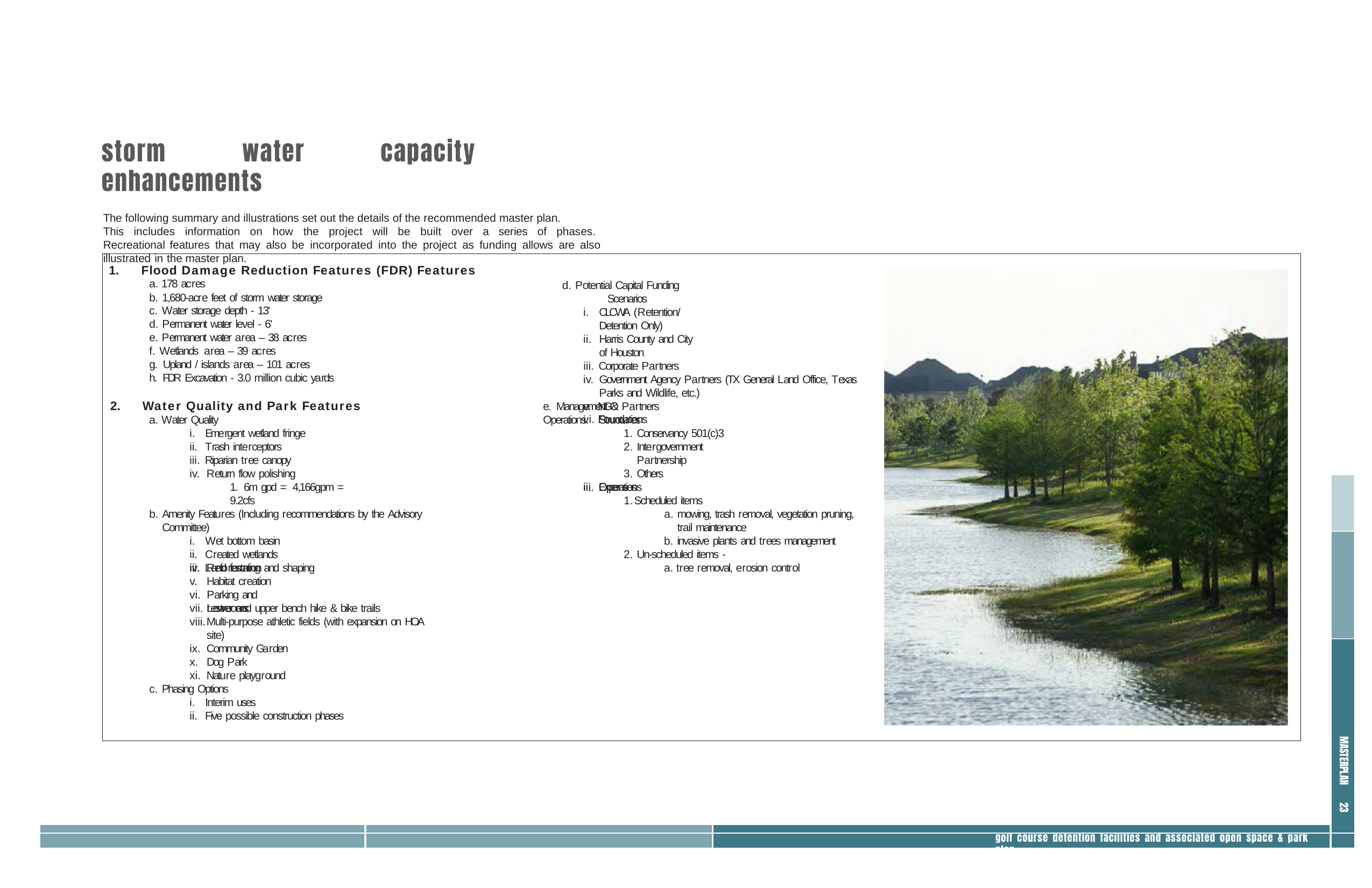

storm  water  capacity  enhancements

The following summary and illustrations set out the details of the recommended master plan.
This  includes  information  on  how  the  project  will  be  built  over  a  series  of  phases.  Recreational features that may also be incorporated into the project as funding allows are also illustrated in the master plan.

Flood Damage Reduction Features (FDR) Features
178 acres
1,680-acre feet of storm water storage
Water storage depth - 13'
Permanent water level - 6'
Permanent water area – 38 acres
Wetlands  area – 39 acres
g.  Upland / islands area – 101 acres
h.  FDR Excavation - 3.0 million cubic yards

Potential Capital Funding Scenarios
CLCWA (Retention/ Detention Only)
Harris County and City of Houston
Corporate Partners
Government Agency Partners (TX General Land Office, Texas Parks and Wildlife, etc.)
NGO Partners
Foundations
Water Quality and Park Features
Water Quality
Emergent wetland fringe
Trash interceptors
Riparian tree canopy
Return flow polishing
e.  Management & Operations
Structures
Conservancy 501(c)3
Intergovernment Partnership
Others
Operations
Expenses
Scheduled items
mowing, trash removal, vegetation pruning, trail maintenance
invasive plants and trees management
Un-scheduled items -
tree removal, erosion control
1.  6m gpd = 4,166gpm = 9.2cfs
Amenity Features (Including recommendations by the Advisory Committee)
Wet bottom basin
Created wetlands
Land forming and shaping
Reforestation
Habitat creation
Parking and restrooms
Lower and upper bench hike & bike trails
Multi-purpose athletic fields (with expansion on HOA site)
Community Garden
Dog Park
Nature playground
Phasing Options
Interim uses
Five possible construction phases
MASTERPLAN
23

golf  course  detention  facilities  and  associated  open  space  &  park  plan